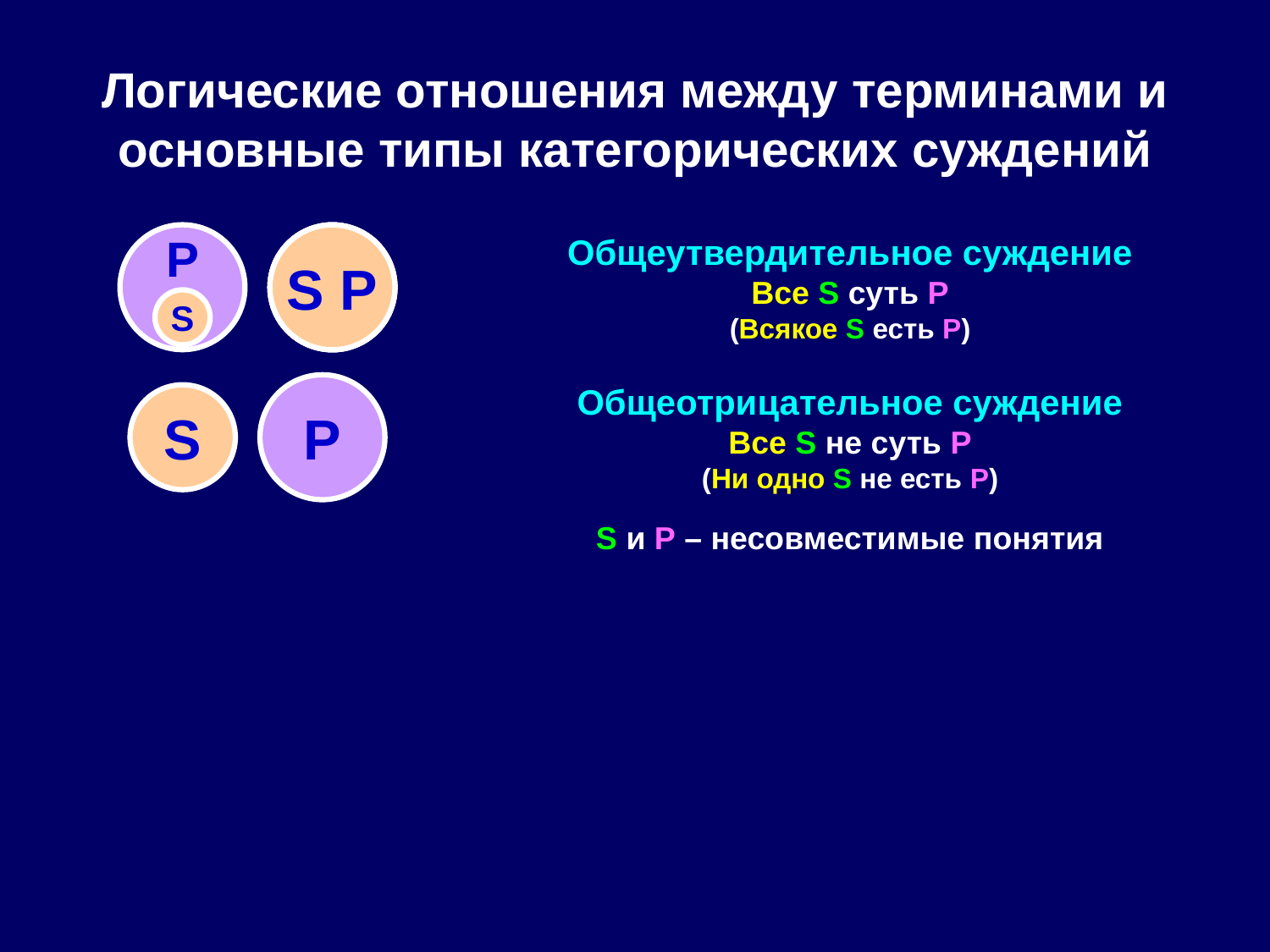

# Логические отношения между терминами и основные типы категорических суждений
P
Общеутвердительное суждение
Все S суть P
(Всякое S есть P)
P
S
S P
S
P
Общеотрицательное суждение
Все S не суть P
(Ни одно S не есть P)
S
S и P – несовместимые понятия